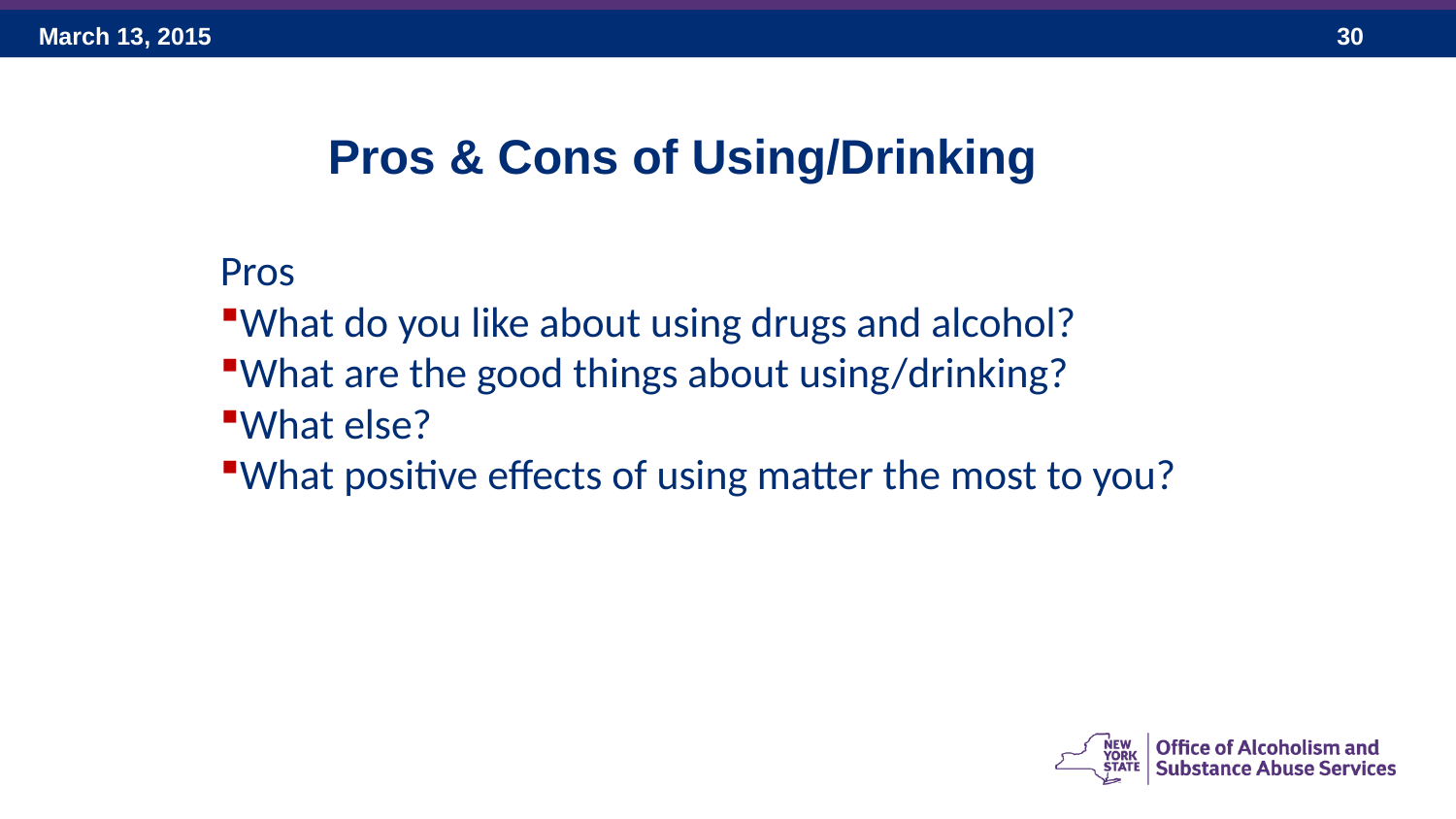

Pros & Cons of Using/Drinking
Pros
What do you like about using drugs and alcohol?
What are the good things about using/drinking?
What else?
What positive effects of using matter the most to you?